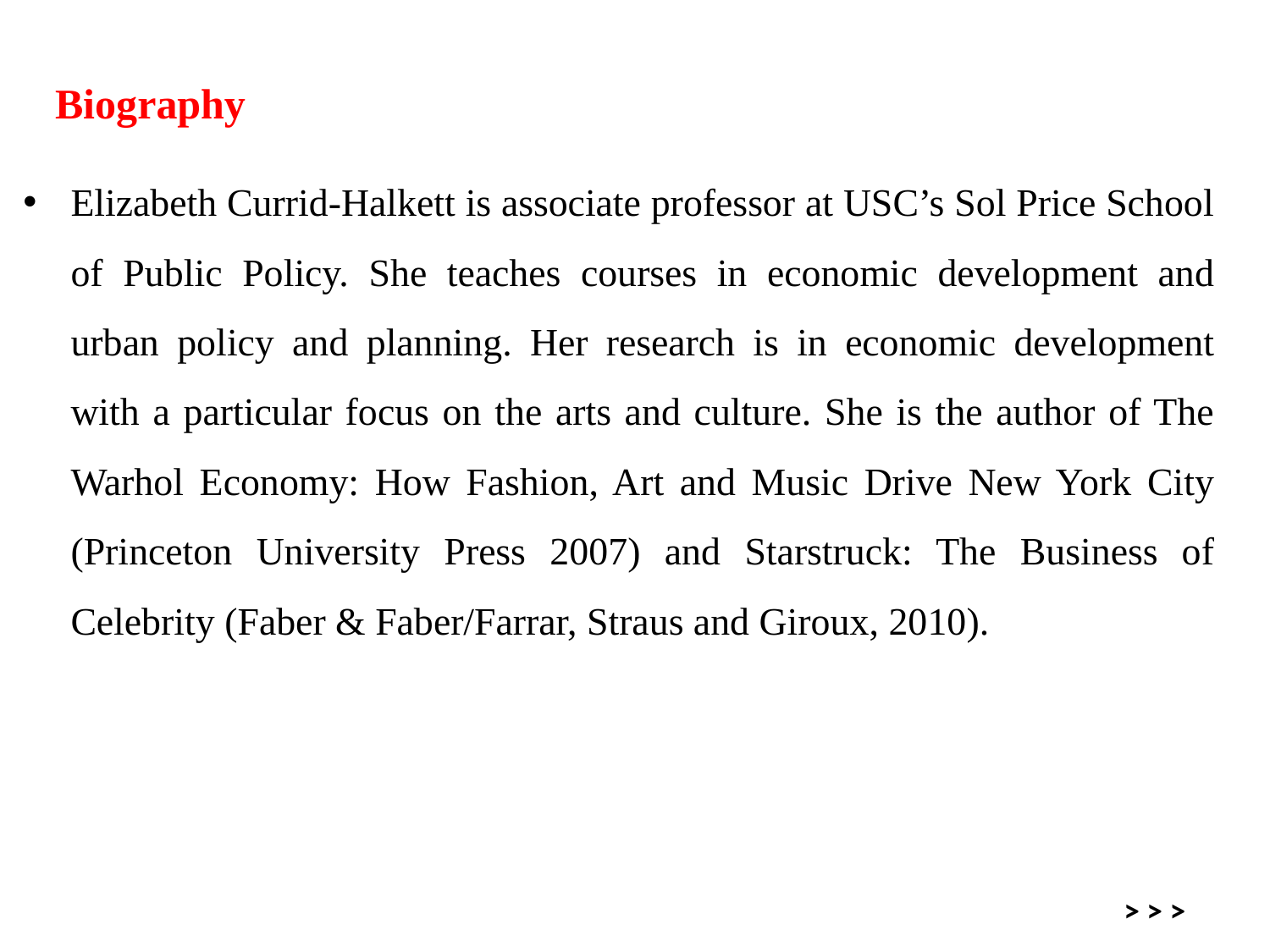

Biography
Elizabeth Currid-Halkett is associate professor at USC’s Sol Price School of Public Policy. She teaches courses in economic development and urban policy and planning. Her research is in economic development with a particular focus on the arts and culture. She is the author of The Warhol Economy: How Fashion, Art and Music Drive New York City (Princeton University Press 2007) and Starstruck: The Business of Celebrity (Faber & Faber/Farrar, Straus and Giroux, 2010).
> > >